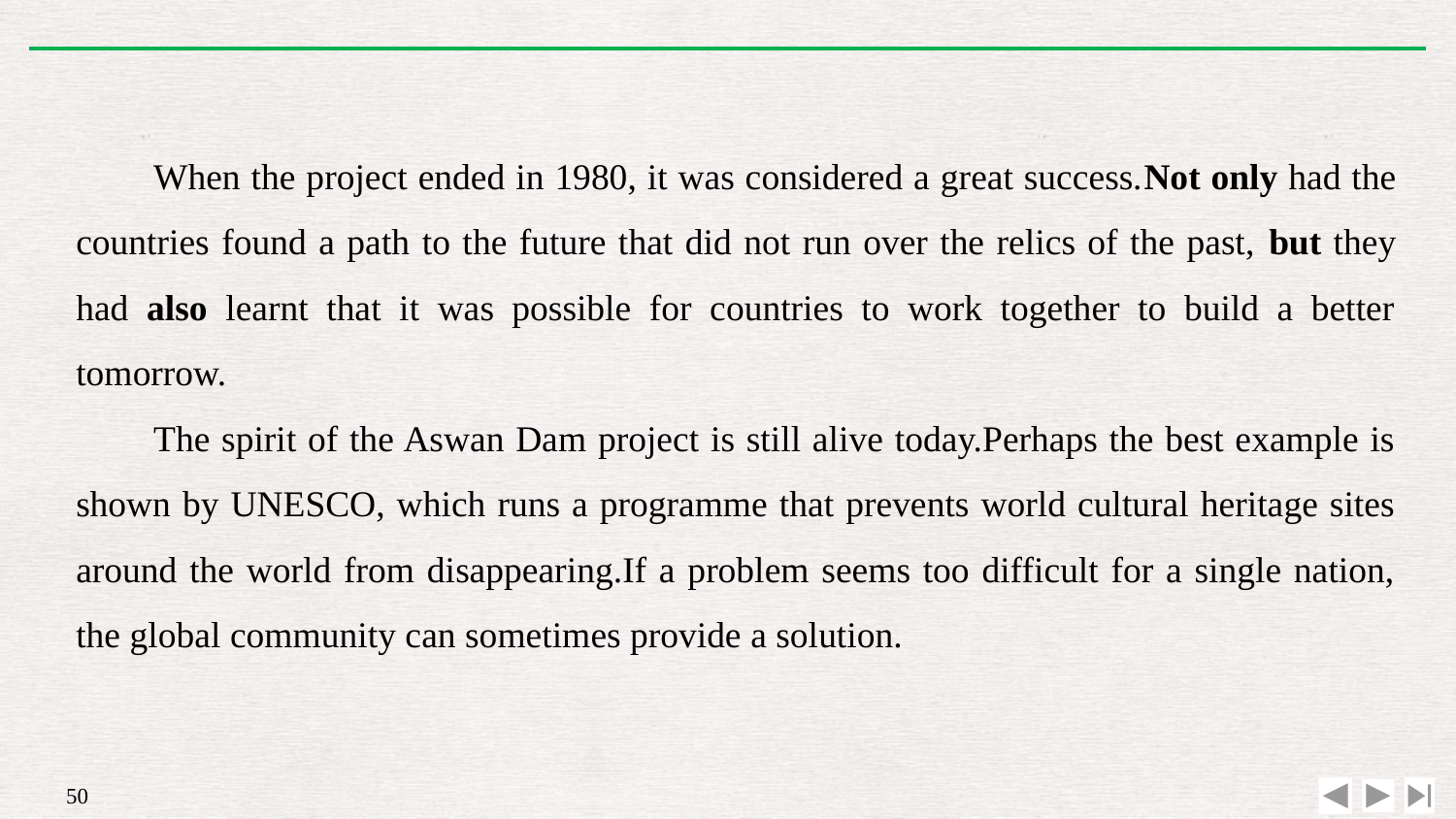

When the project ended in 1980, it was considered a great success.Not only had the countries found a path to the future that did not run over the relics of the past, but they had also learnt that it was possible for countries to work together to build a better tomorrow.
The spirit of the Aswan Dam project is still alive today.Perhaps the best example is shown by UNESCO, which runs a programme that prevents world cultural heritage sites around the world from disappearing.If a problem seems too difficult for a single nation, the global community can sometimes provide a solution.